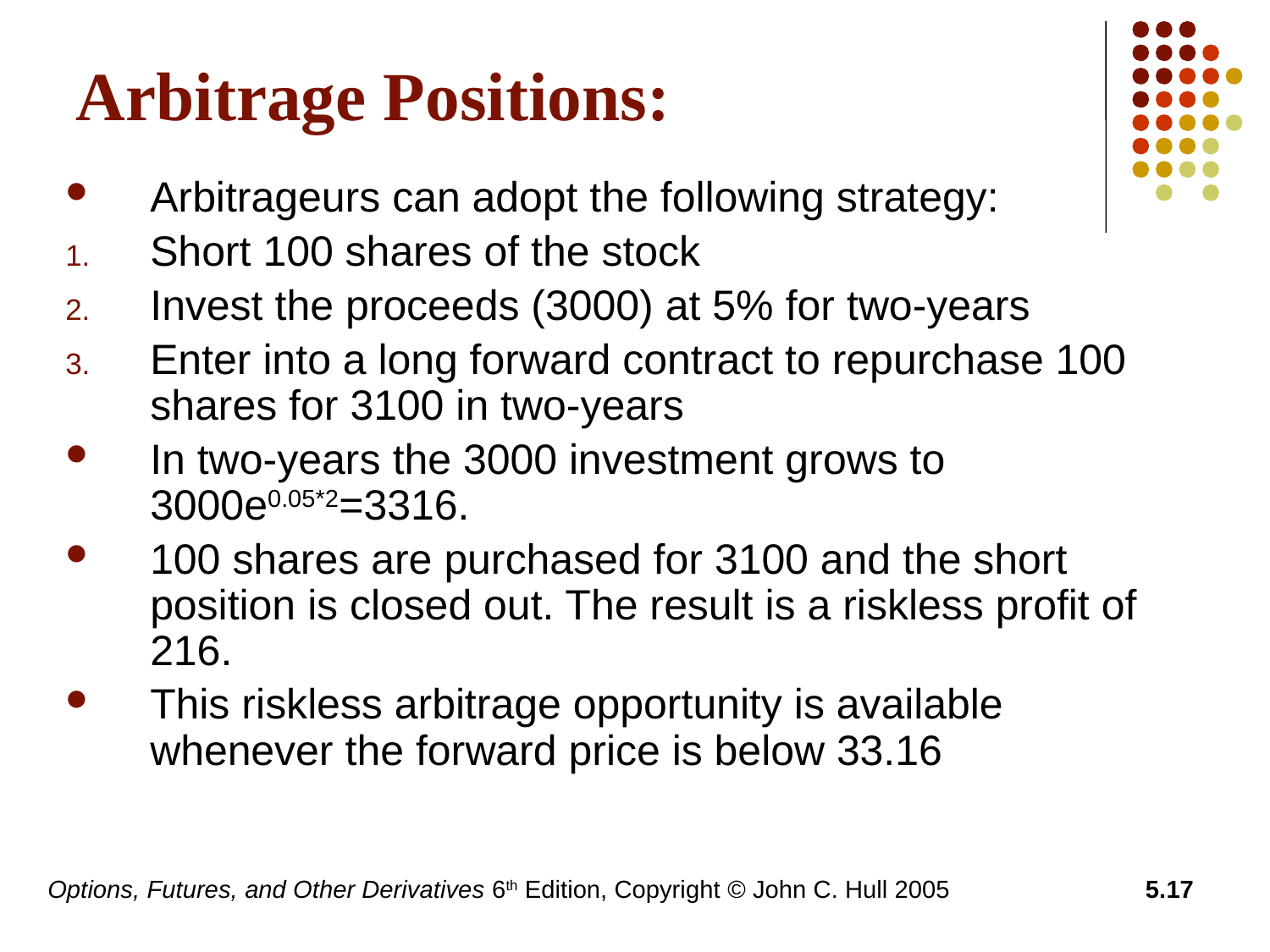

# Arbitrage Positions:
Arbitrageurs can adopt the following strategy:
Short 100 shares of the stock
Invest the proceeds (3000) at 5% for two-years
Enter into a long forward contract to repurchase 100 shares for 3100 in two-years
In two-years the 3000 investment grows to 3000e0.05*2=3316.
100 shares are purchased for 3100 and the short position is closed out. The result is a riskless profit of 216.
This riskless arbitrage opportunity is available whenever the forward price is below 33.16

Options, Futures, and Other Derivatives 6th Edition, Copyright © John C. Hull 2005

5.17